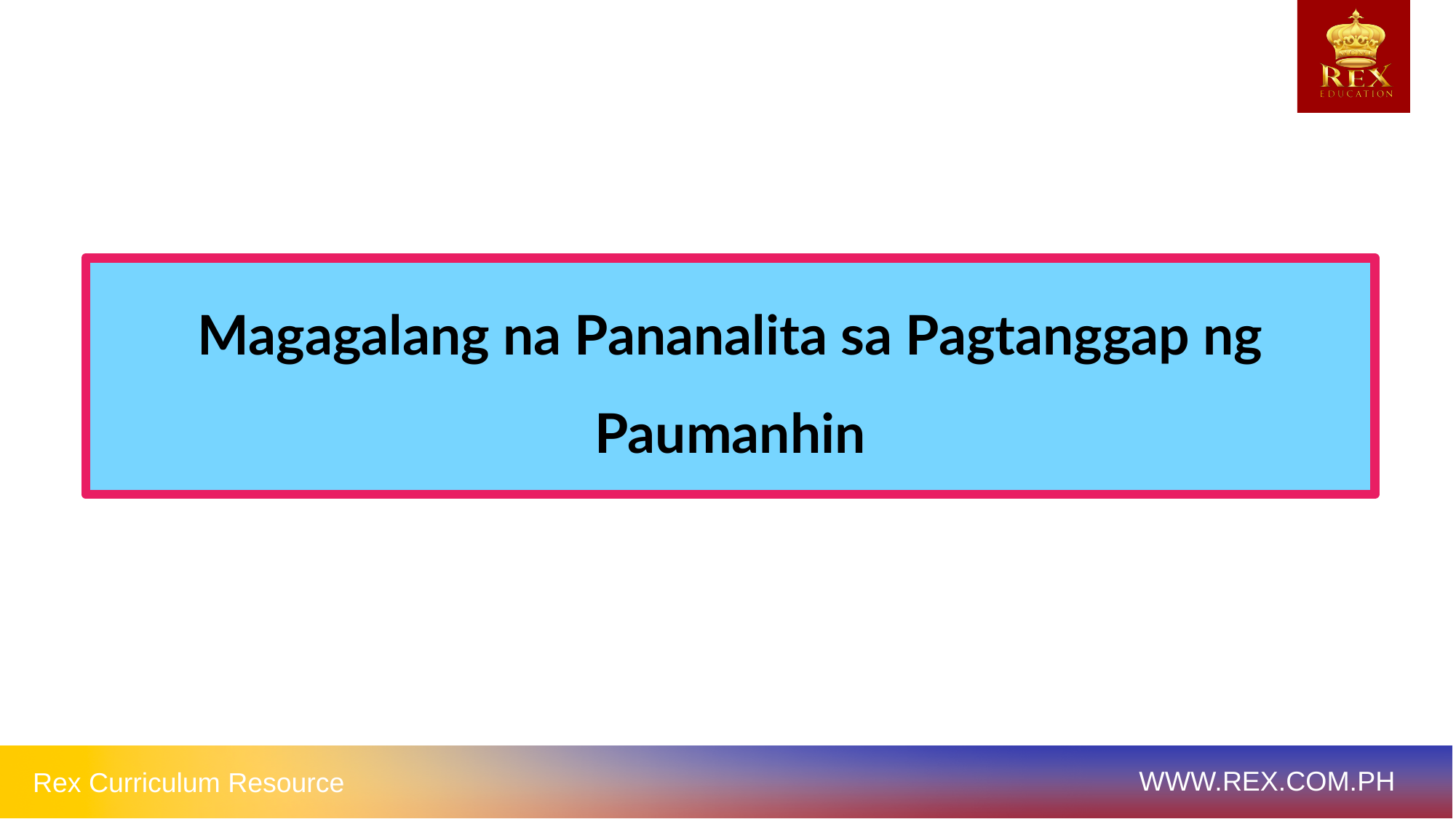

Magagalang na Pananalita sa Pagtanggap ng Paumanhin